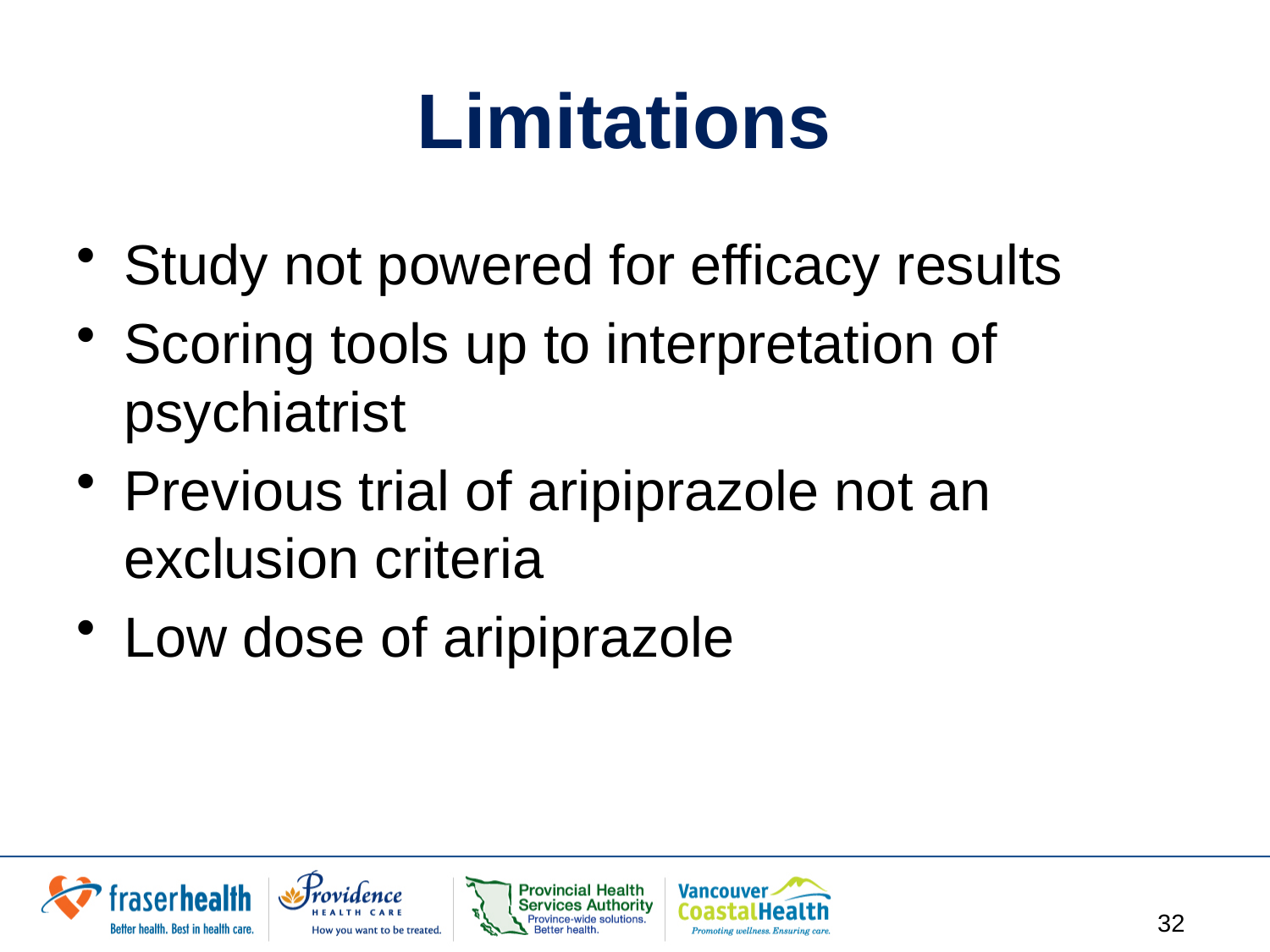

# Limitations
Study not powered for efficacy results
Scoring tools up to interpretation of psychiatrist
Previous trial of aripiprazole not an exclusion criteria
Low dose of aripiprazole

32